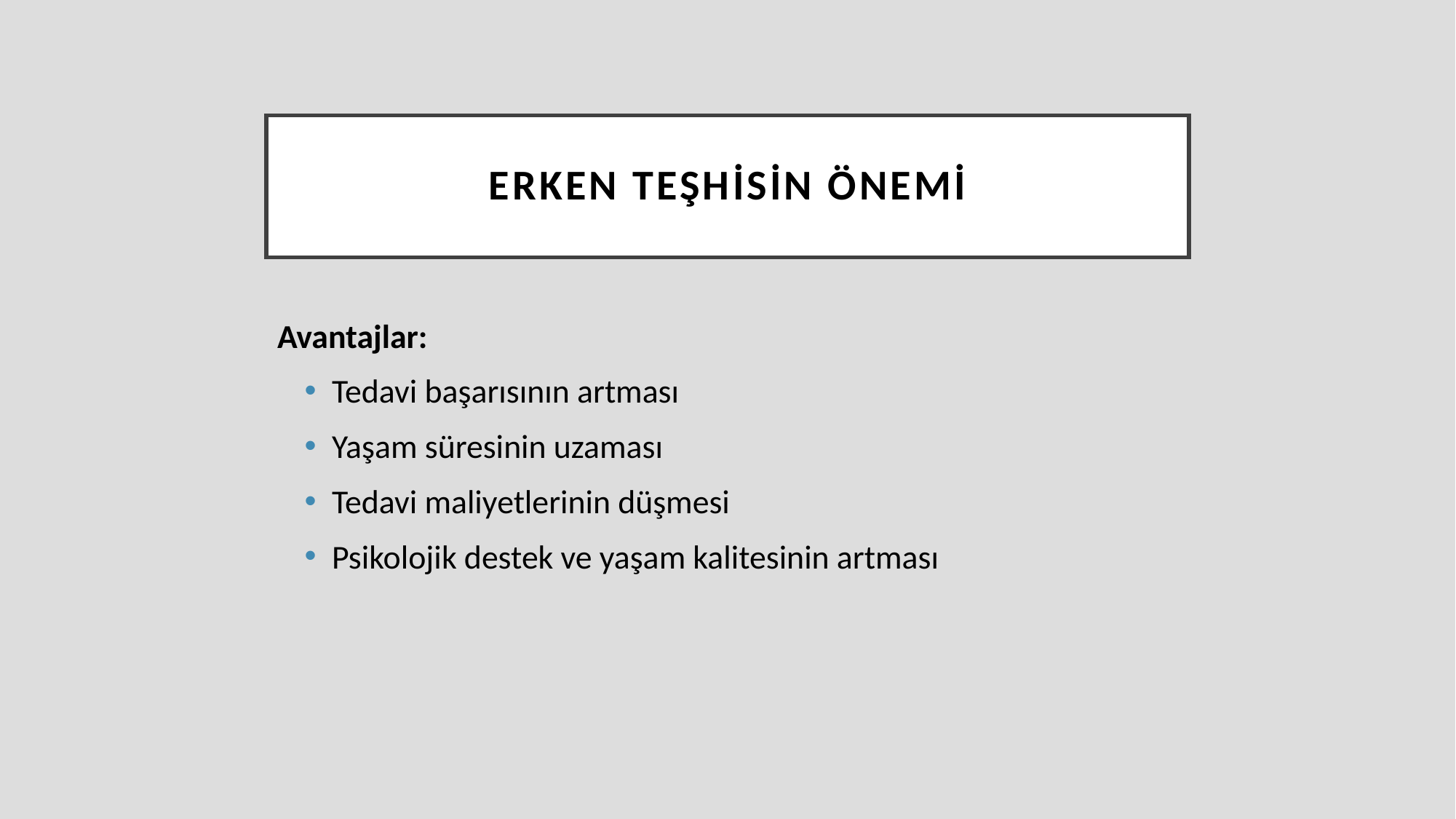

# Erken Teşhisin Önemi
Avantajlar:
Tedavi başarısının artması
Yaşam süresinin uzaması
Tedavi maliyetlerinin düşmesi
Psikolojik destek ve yaşam kalitesinin artması